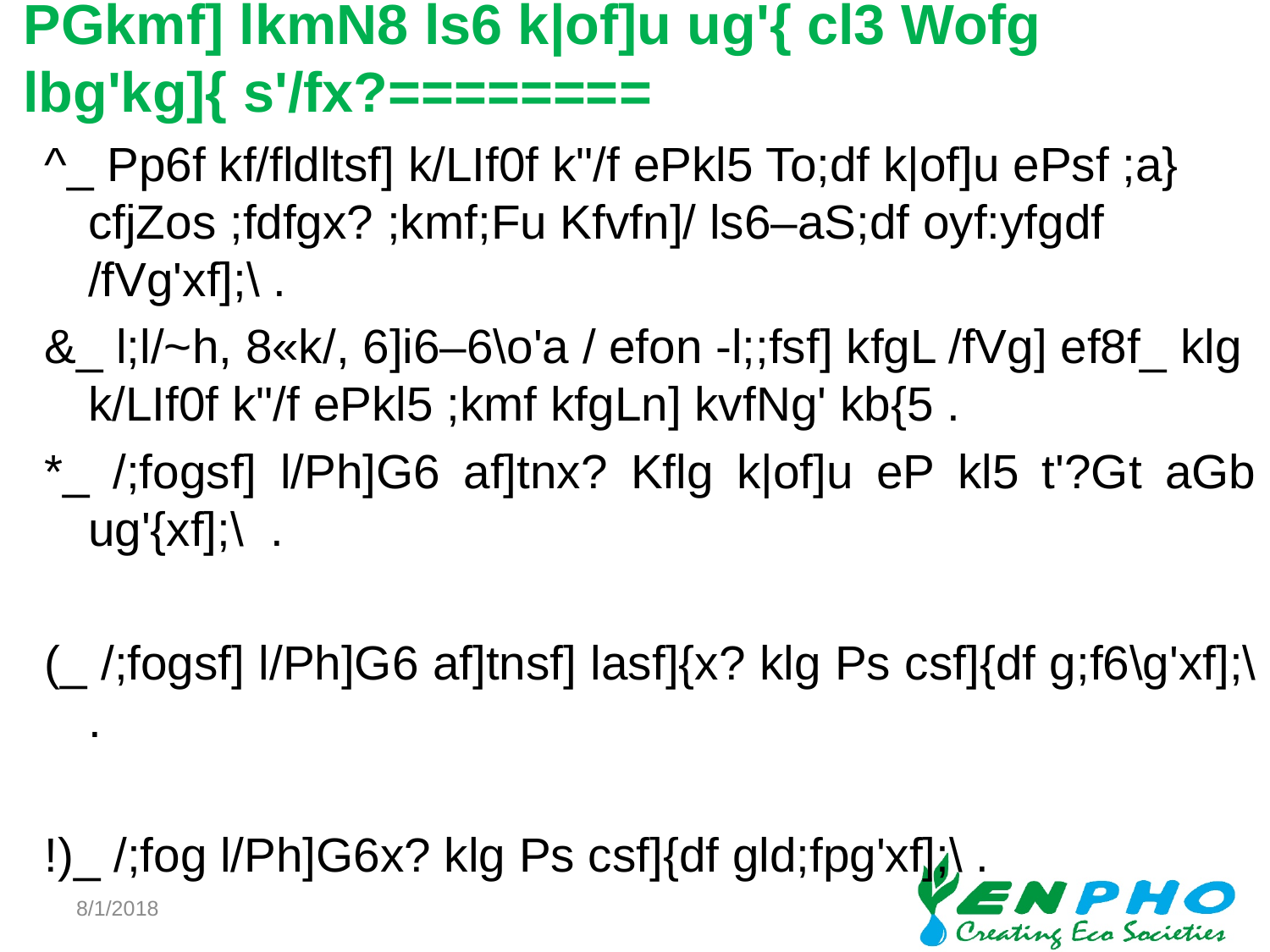

# PGkmf] lkmN8 ls6 k|of]u ug'{ cl3 Wofg lbg'kg]{ s'/fx?========
^_ Pp6f kf/fldltsf] k/LIf0f k"/f ePkl5 To;df k|of]u ePsf ;a} cfjZos ;fdfgx? ;kmf;Fu Kfvfn]/ ls6–aS;df oyf:yfgdf /fVg'xf];\ .
&_ l;l/~h, 8«k/, 6]i6–6\o'a / efon -l;;fsf] kfgL /fVg] ef8f_ klg k/LIf0f k"/f ePkl5 ;kmf kfgLn] kvfNg' kb{5 .
*_ /;fogsf] l/Ph]G6 af]tnx? Kflg k|of]u eP kl5 t'?Gt aGb ug'{xf];\  .

(_ /;fogsf] l/Ph]G6 af]tnsf] lasf]{x? klg Ps csf]{df g;f6\g'xf];\ .

!)_ /;fog l/Ph]G6x? klg Ps csf]{df gld;fpg'xf];\ .

8/1/2018